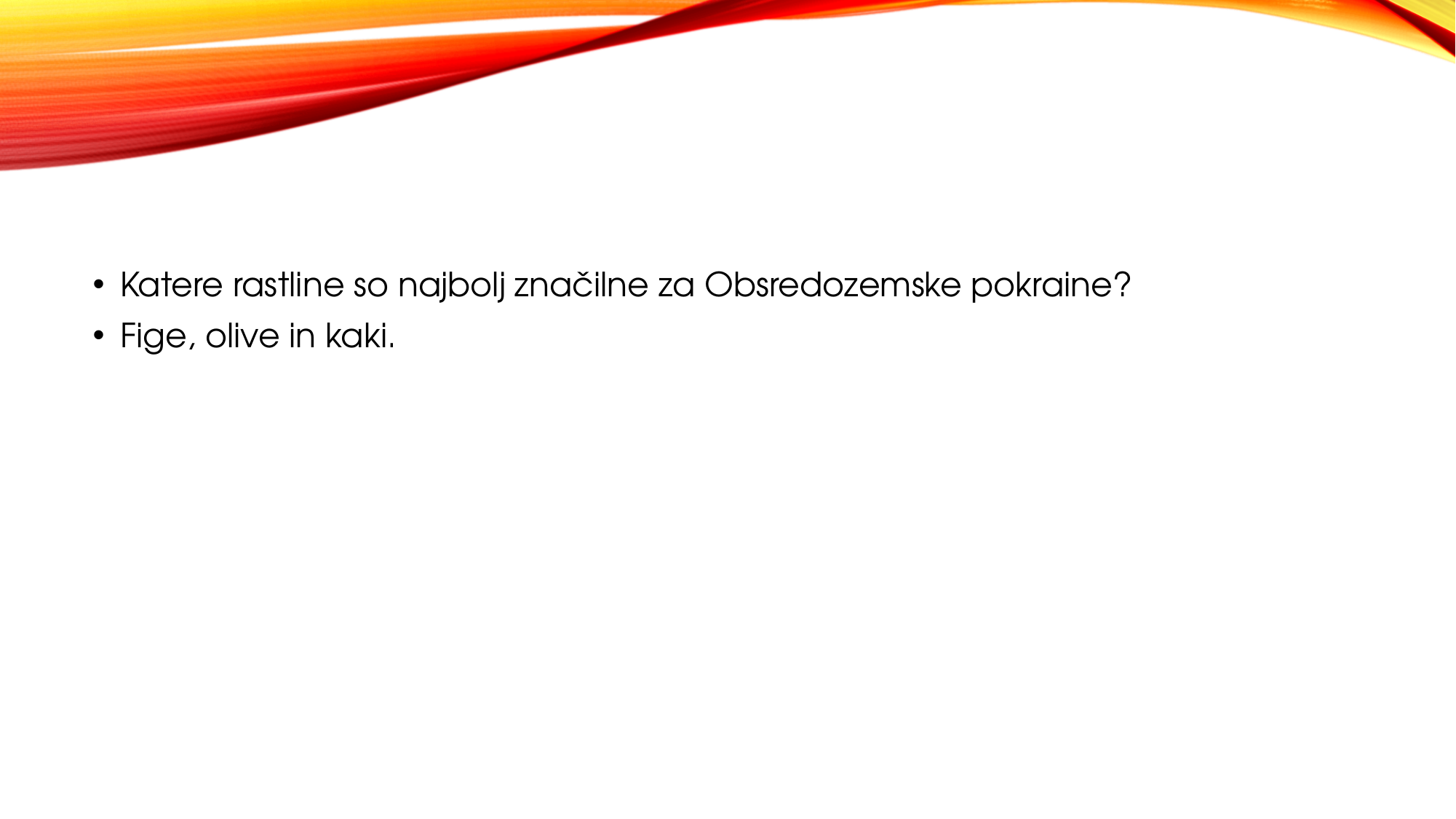

#
Katere rastline so najbolj značilne za Obsredozemske pokraine?
Fige, olive in kaki.